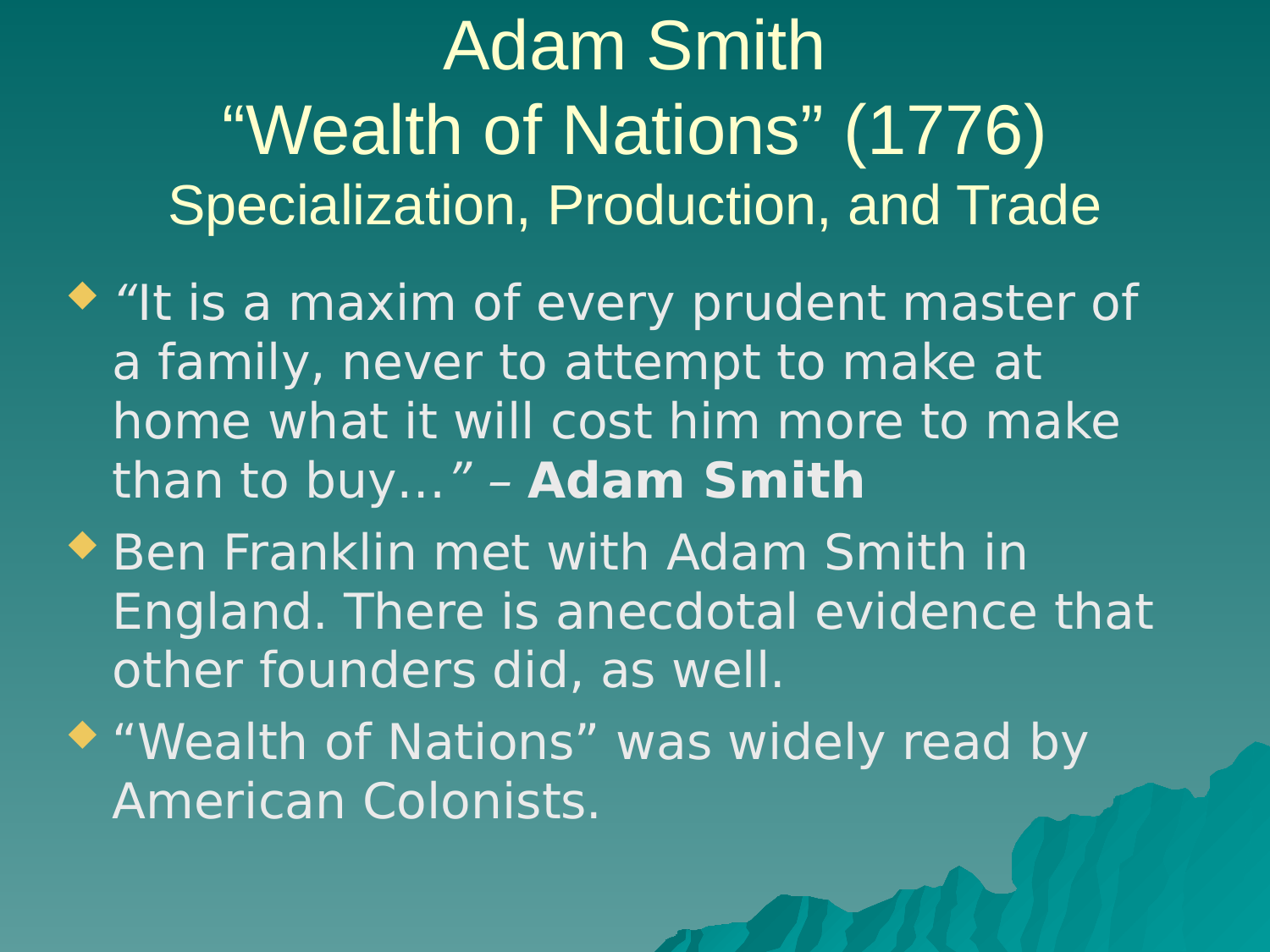

Adam Smith
“Wealth of Nations” (1776)
Specialization, Production, and Trade
“It is a maxim of every prudent master of a family, never to attempt to make at home what it will cost him more to make than to buy…” – Adam Smith
Ben Franklin met with Adam Smith in England. There is anecdotal evidence that other founders did, as well.
“Wealth of Nations” was widely read by American Colonists.